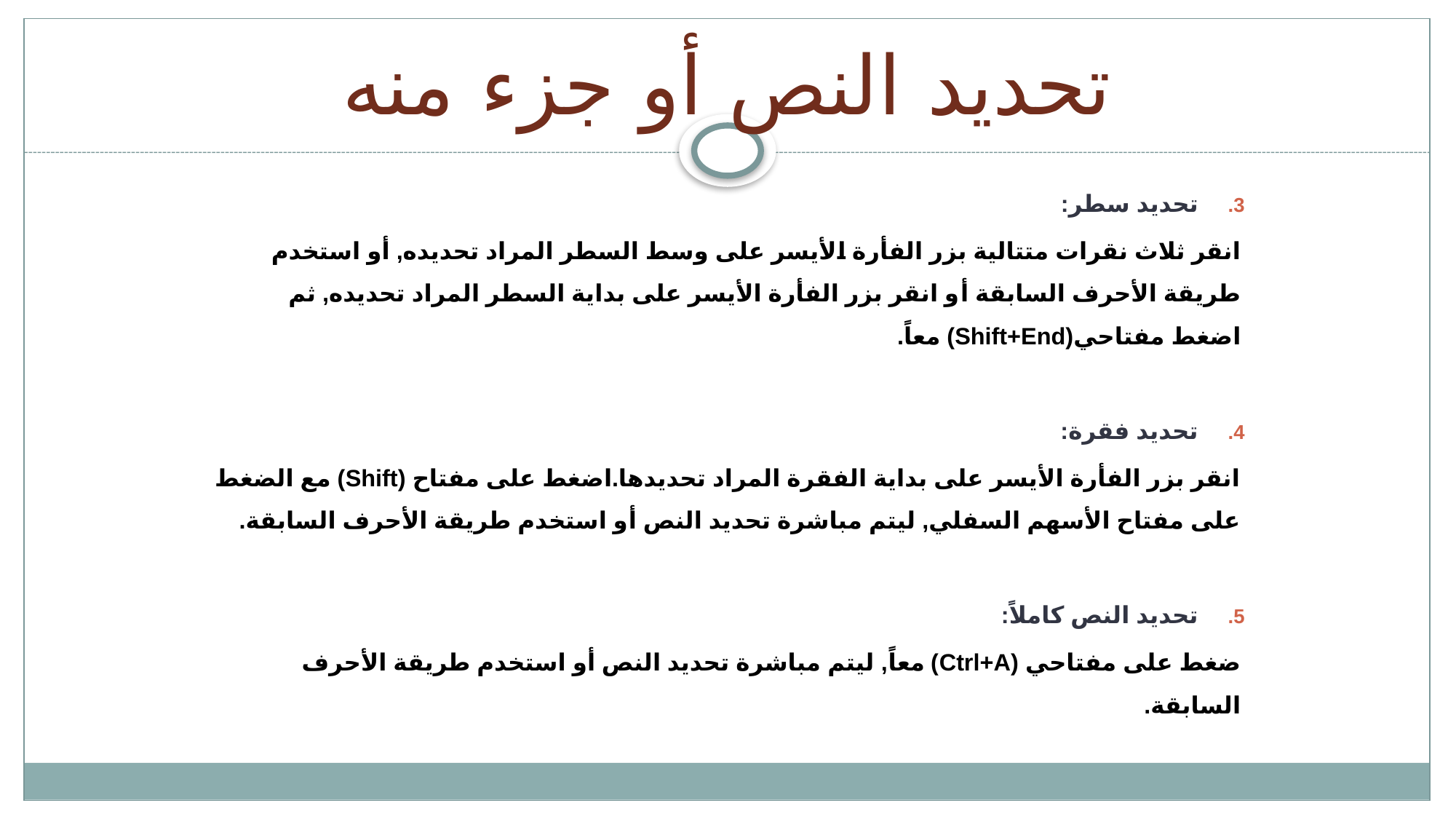

# تحديد النص أو جزء منه
تحديد سطر:
انقر ثلاث نقرات متتالية بزر الفأرة الأيسر على وسط السطر المراد تحديده, أو استخدم طريقة الأحرف السابقة أو انقر بزر الفأرة الأيسر على بداية السطر المراد تحديده, ثم اضغط مفتاحي(Shift+End) معاً.

تحديد فقرة:
انقر بزر الفأرة الأيسر على بداية الفقرة المراد تحديدها.اضغط على مفتاح (Shift) مع الضغط على مفتاح الأسهم السفلي, ليتم مباشرة تحديد النص أو استخدم طريقة الأحرف السابقة.

تحديد النص كاملاً:
ضغط على مفتاحي (Ctrl+A) معاً, ليتم مباشرة تحديد النص أو استخدم طريقة الأحرف السابقة.